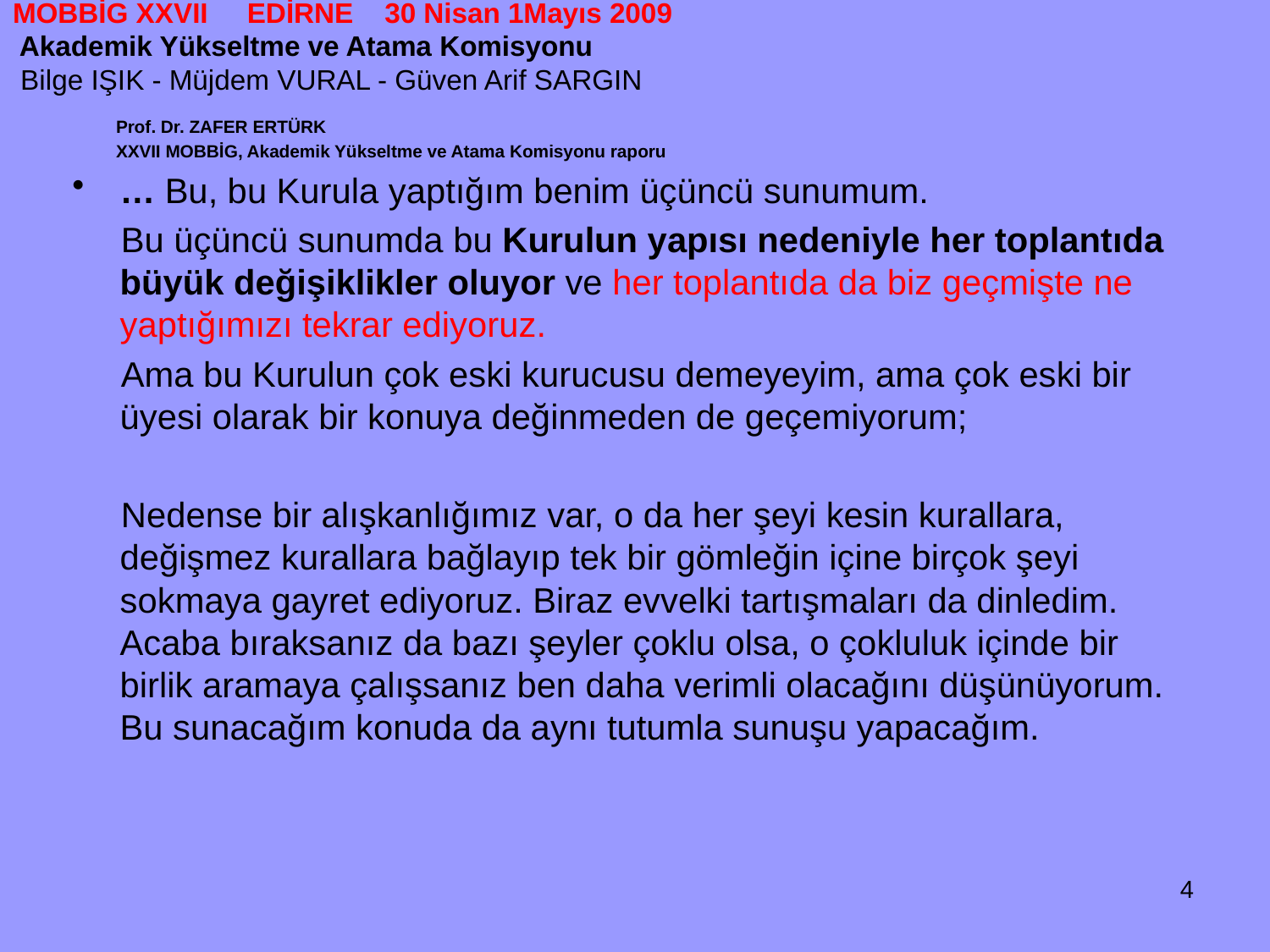

# MOBBİG XXVII     EDİRNE    30 Nisan 1Mayıs 2009 Akademik Yükseltme ve Atama Komisyonu Bilge IŞIK - Müjdem VURAL - Güven Arif SARGIN
         Prof. Dr. ZAFER ERTÜRK
         XXVII MOBBİG, Akademik Yükseltme ve Atama Komisyonu raporu
… Bu, bu Kurula yaptığım benim üçüncü sunumum.
     Bu üçüncü sunumda bu Kurulun yapısı nedeniyle her toplantıda büyük değişiklikler oluyor ve her toplantıda da biz geçmişte ne yaptığımızı tekrar ediyoruz.
     Ama bu Kurulun çok eski kurucusu demeyeyim, ama çok eski bir üyesi olarak bir konuya değinmeden de geçemiyorum;

     Nedense bir alışkanlığımız var, o da her şeyi kesin kurallara, değişmez kurallara bağlayıp tek bir gömleğin içine birçok şeyi sokmaya gayret ediyoruz. Biraz evvelki tartışmaları da dinledim. Acaba bıraksanız da bazı şeyler çoklu olsa, o çokluluk içinde bir birlik aramaya çalışsanız ben daha verimli olacağını düşünüyorum. Bu sunacağım konuda da aynı tutumla sunuşu yapacağım.

4